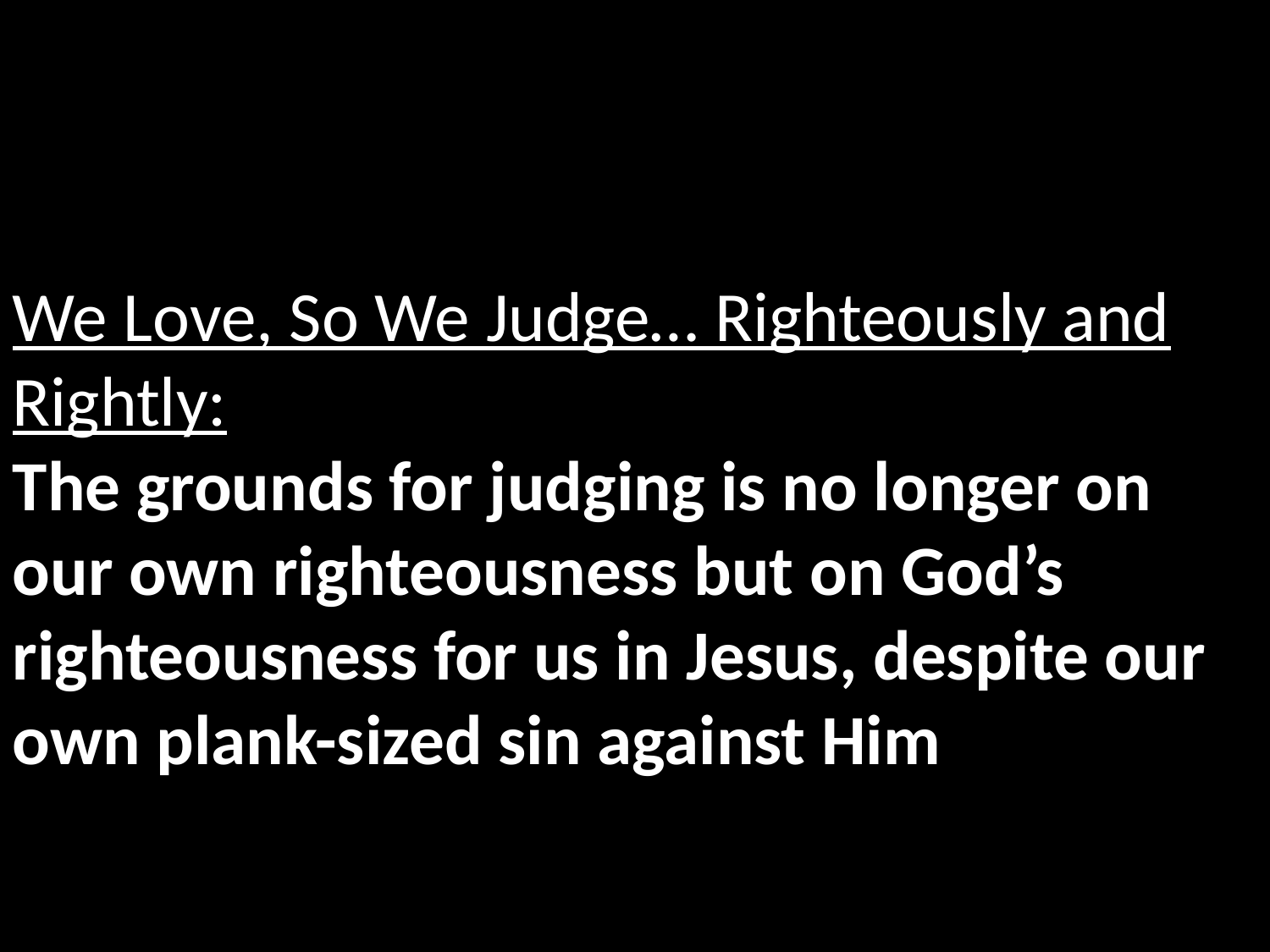

We Love, So We Judge… Righteously and Rightly:
The grounds for judging is no longer on our own righteousness but on God’s righteousness for us in Jesus, despite our own plank-sized sin against Him